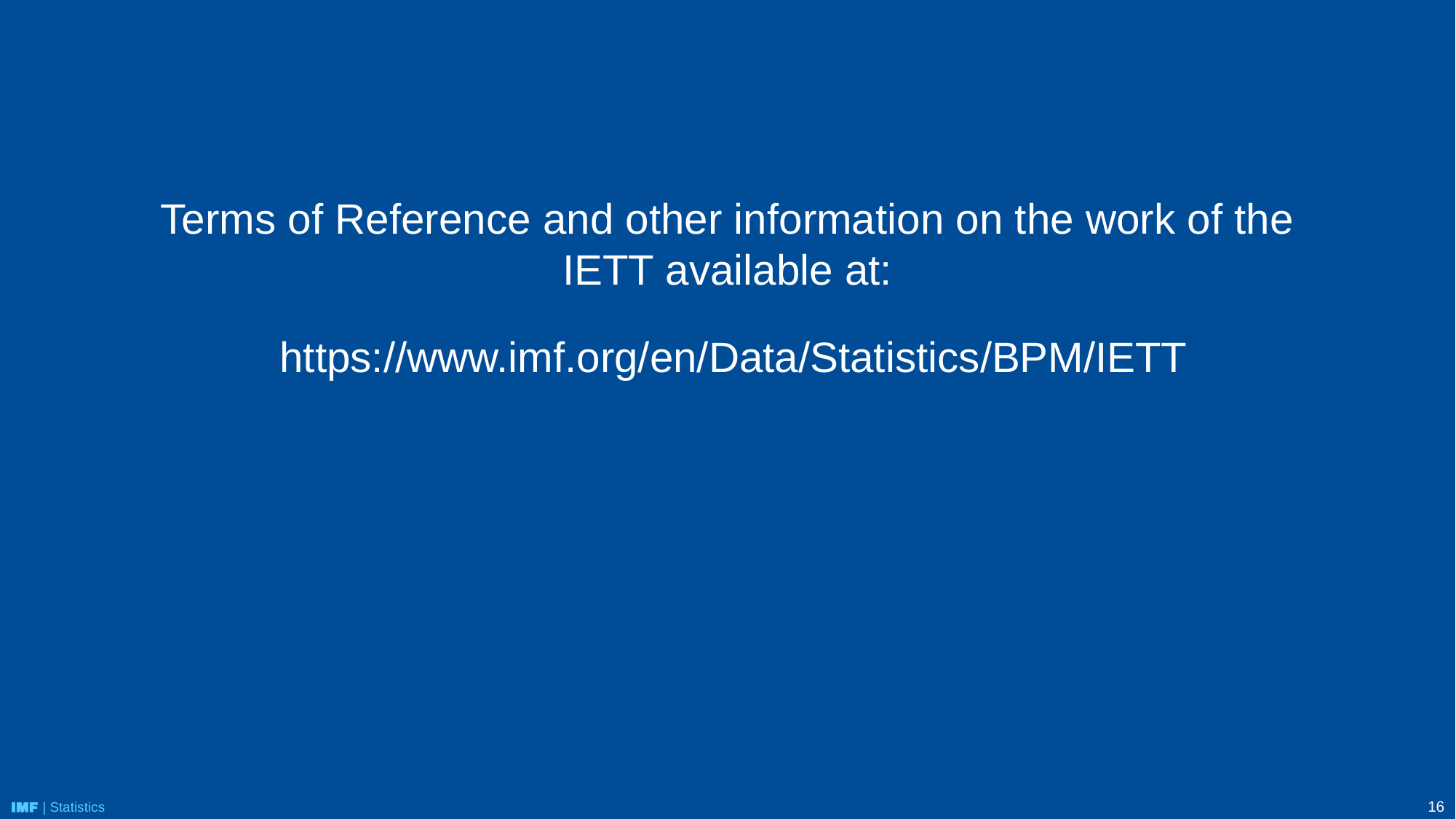

Terms of Reference and other information on the work of the IETT available at:
 https://www.imf.org/en/Data/Statistics/BPM/IETT